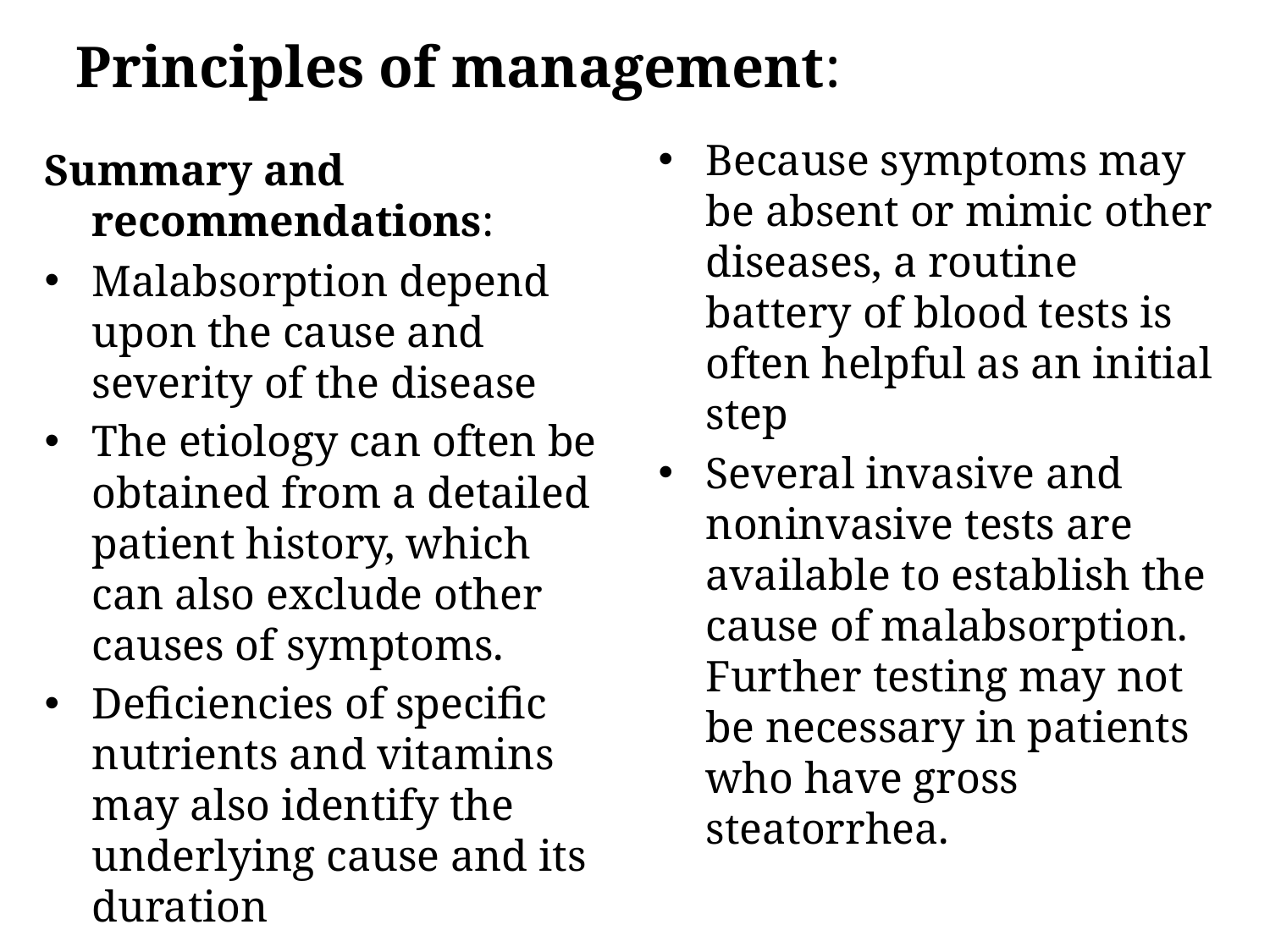

Principles of management:
Because symptoms may be absent or mimic other diseases, a routine battery of blood tests is often helpful as an initial step
Several invasive and noninvasive tests are available to establish the cause of malabsorption. Further testing may not be necessary in patients who have gross steatorrhea.

Summary and recommendations:
Malabsorption depend upon the cause and severity of the disease
The etiology can often be obtained from a detailed patient history, which can also exclude other causes of symptoms.
Deficiencies of specific nutrients and vitamins may also identify the underlying cause and its duration